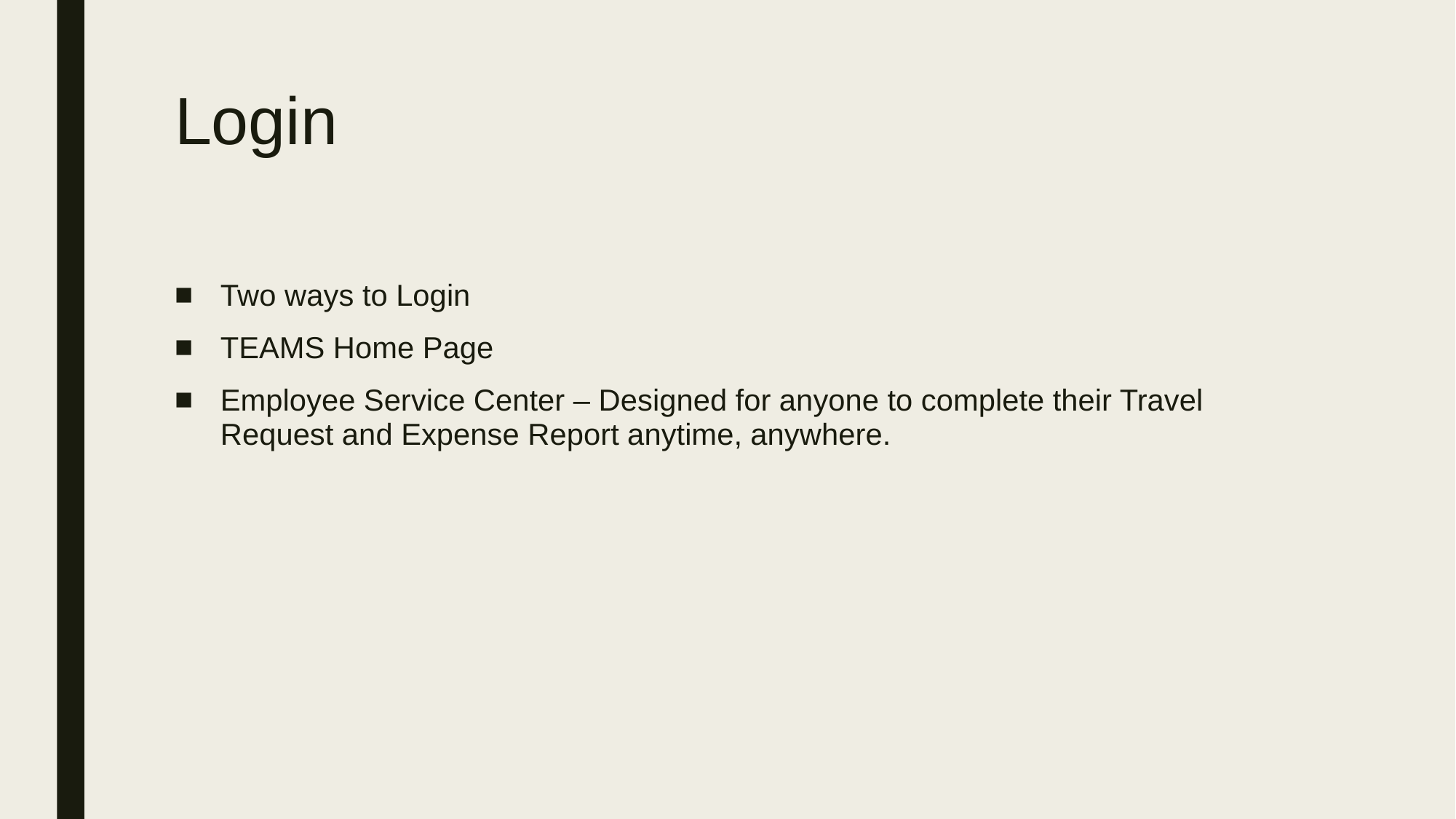

# Login
Two ways to Login
TEAMS Home Page
Employee Service Center – Designed for anyone to complete their Travel Request and Expense Report anytime, anywhere.